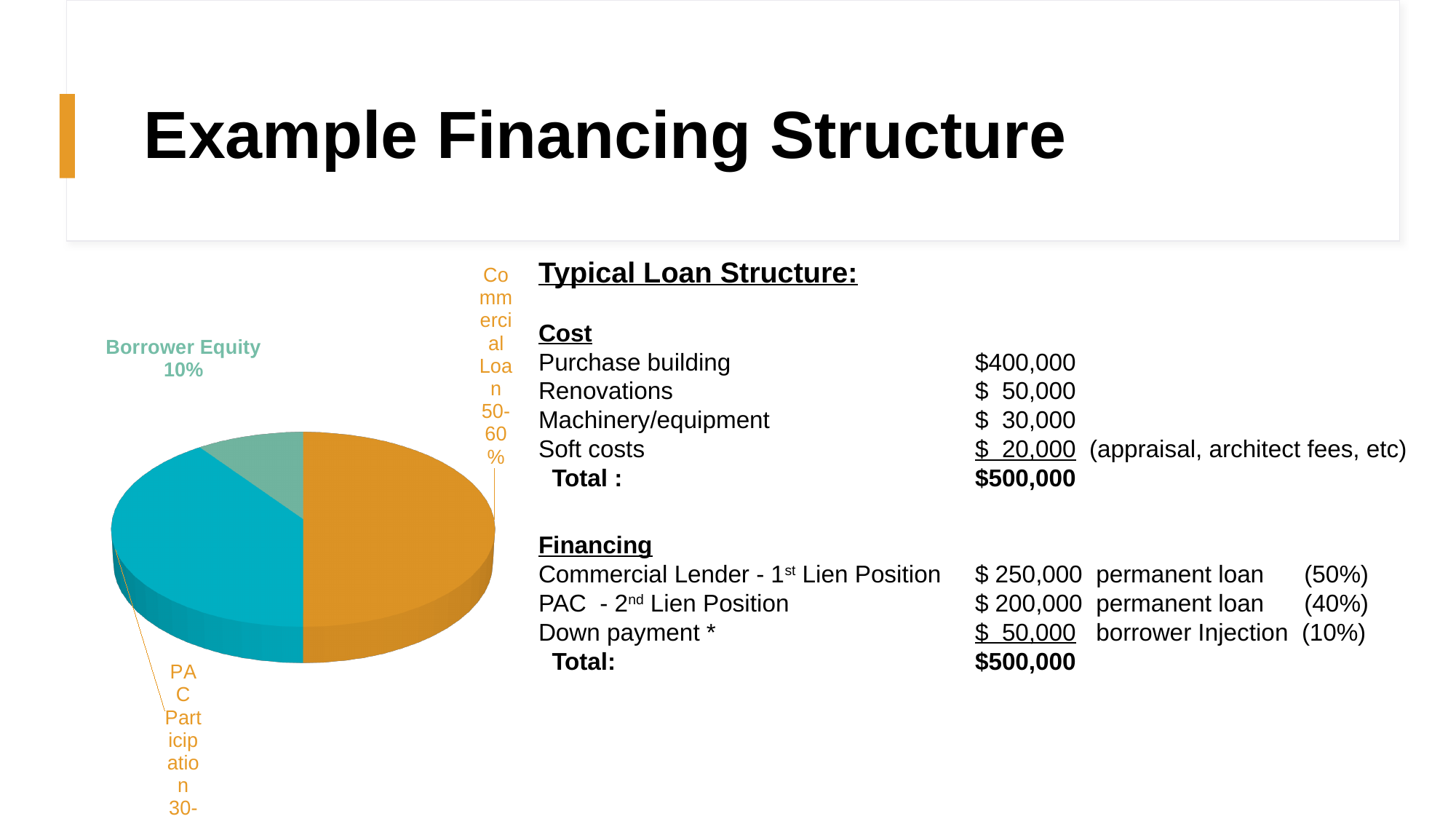

Example Financing Structure

[unsupported chart]

Typical Loan Structure:
Cost
Purchase building 			$400,000
Renovations              		$  50,000
Machinery/equipment       		$  30,000
Soft costs                     		$  20,000  (appraisal, architect fees, etc)
  Total :                            		$500,000
Financing
Commercial Lender - 1st Lien Position  	$ 250,000  permanent loan      (50%)
PAC  - 2nd Lien Position		$ 200,000  permanent loan      (40%)
Down payment *  			$  50,000   borrower Injection  (10%)
  Total:                          		$500,000